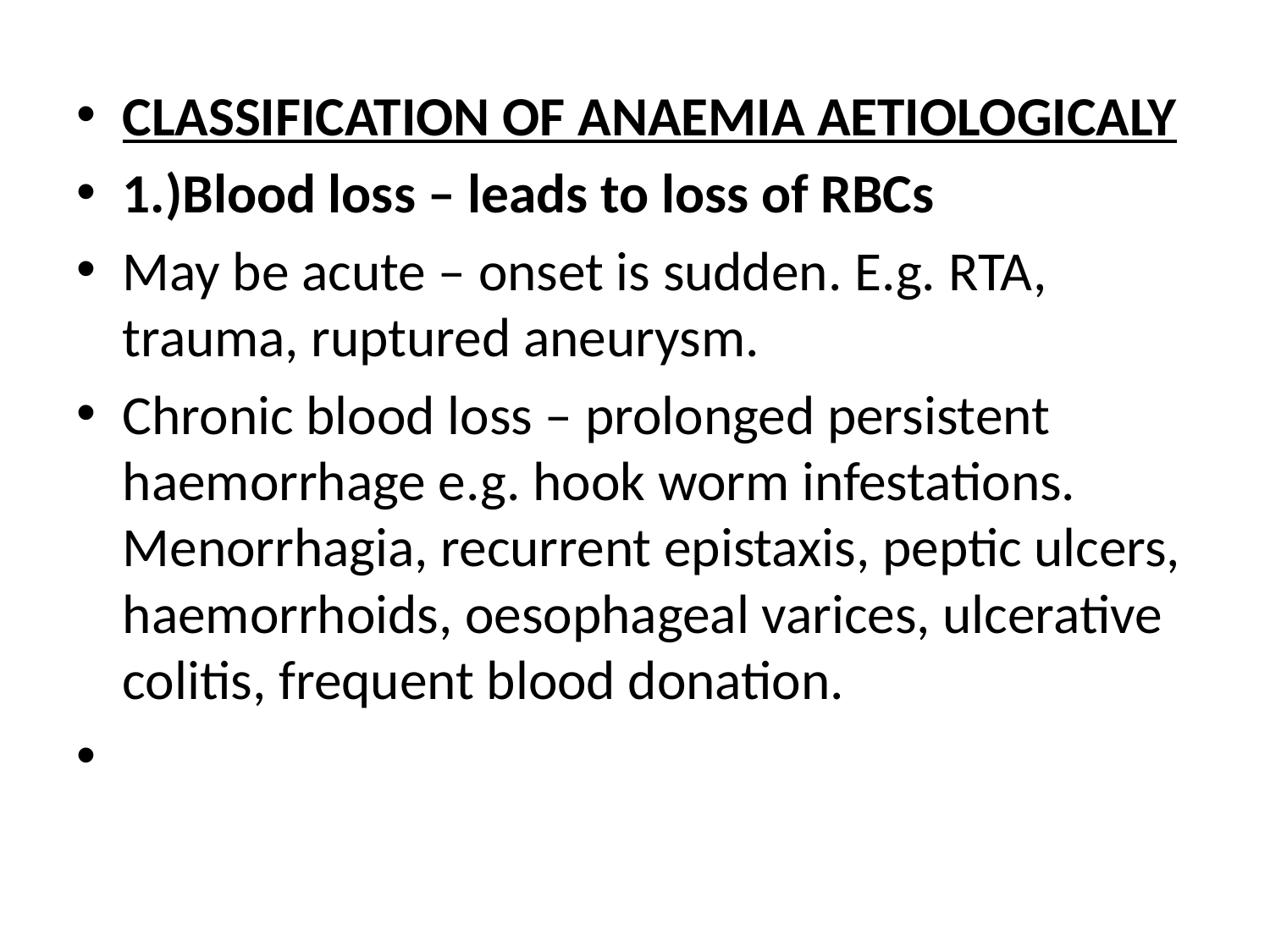

CLASSIFICATION OF ANAEMIA AETIOLOGICALY
1.)Blood loss – leads to loss of RBCs
May be acute – onset is sudden. E.g. RTA, trauma, ruptured aneurysm.
Chronic blood loss – prolonged persistent haemorrhage e.g. hook worm infestations. Menorrhagia, recurrent epistaxis, peptic ulcers, haemorrhoids, oesophageal varices, ulcerative colitis, frequent blood donation.